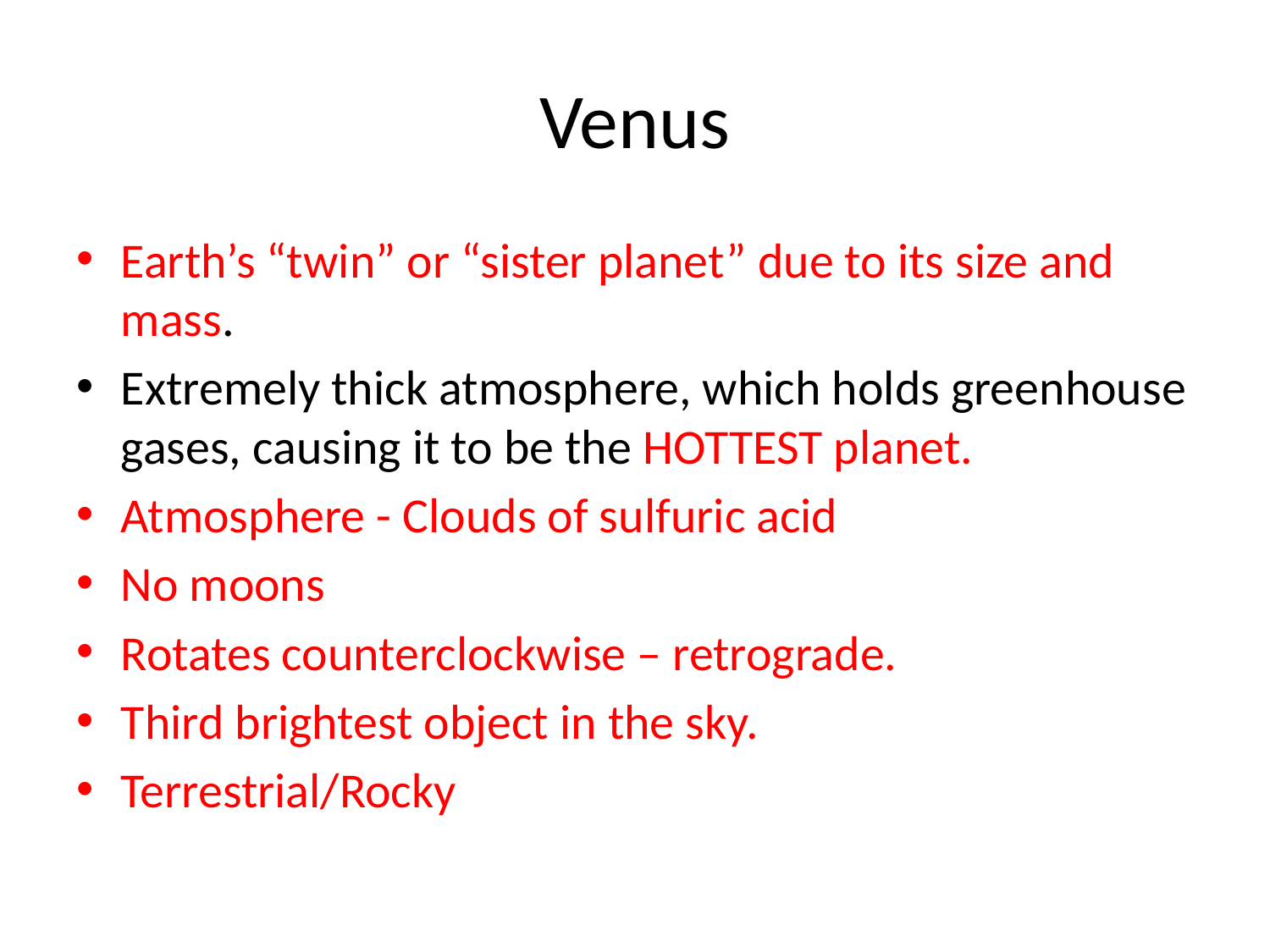

# Venus
Earth’s “twin” or “sister planet” due to its size and mass.
Extremely thick atmosphere, which holds greenhouse gases, causing it to be the HOTTEST planet.
Atmosphere - Clouds of sulfuric acid
No moons
Rotates counterclockwise – retrograde.
Third brightest object in the sky.
Terrestrial/Rocky